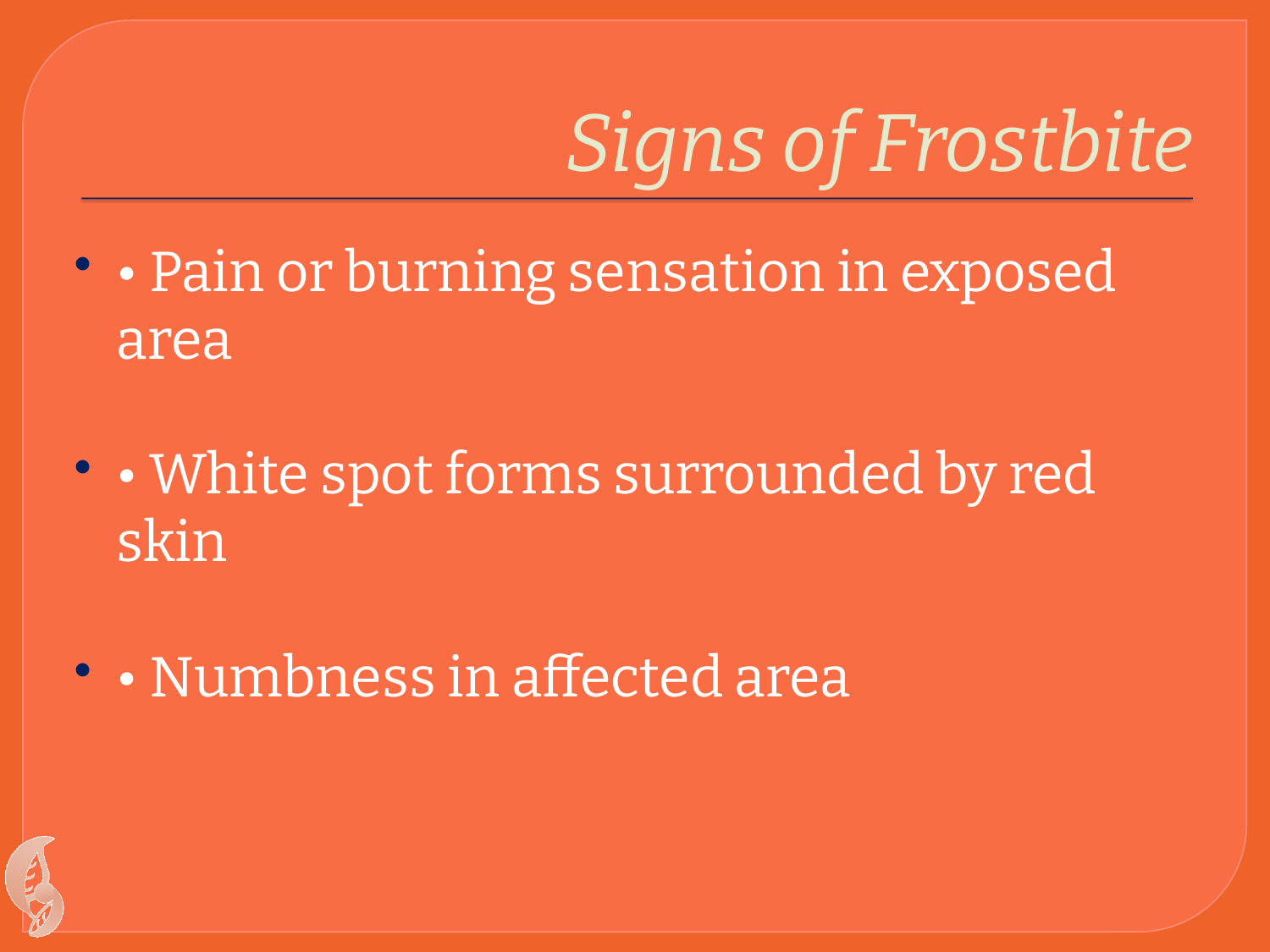

# Signs of Frostbite
• Pain or burning sensation in exposed area
• White spot forms surrounded by red skin
• Numbness in affected area